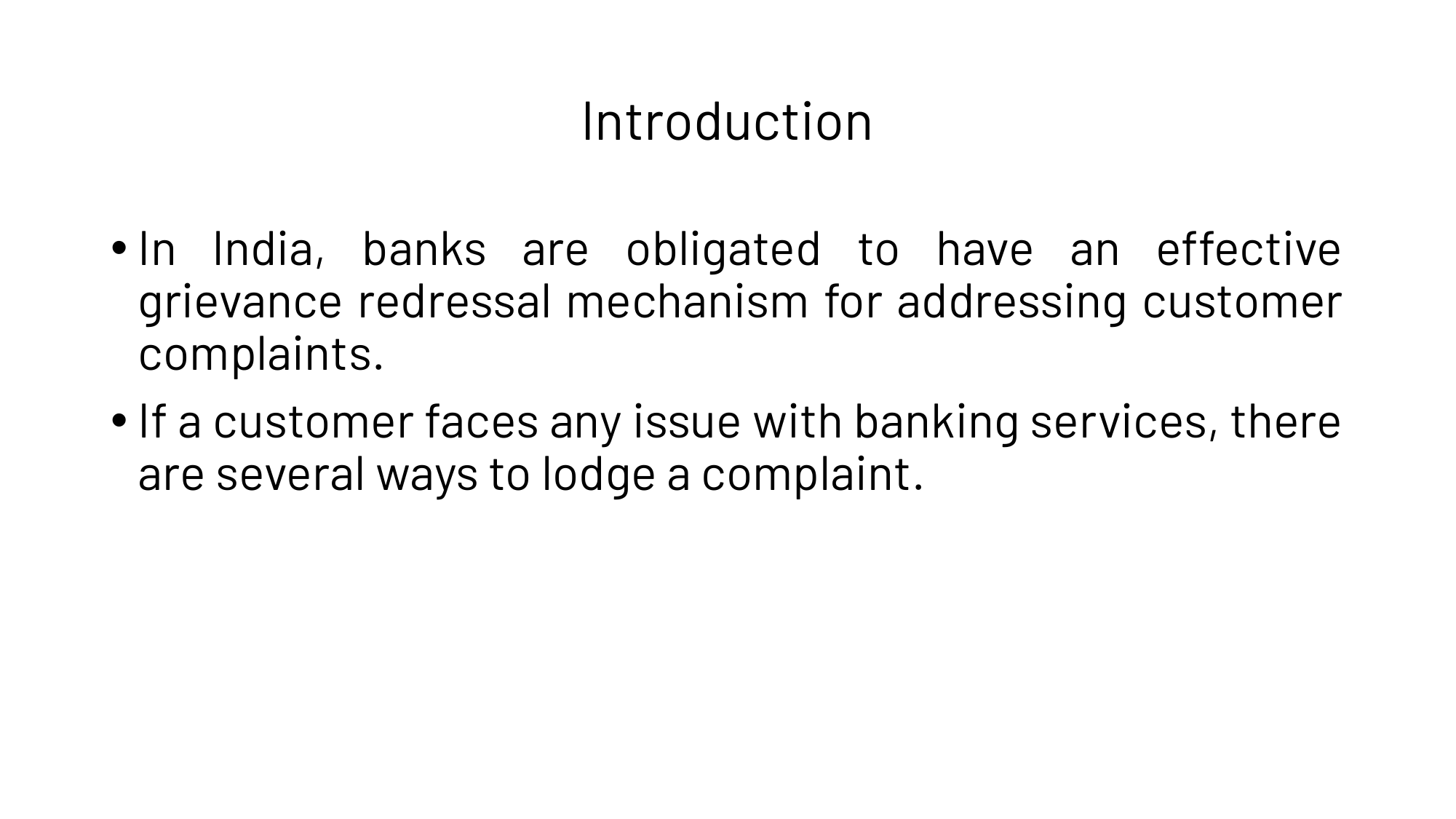

# Introduction
In India, banks are obligated to have an effective grievance redressal mechanism for addressing customer complaints.
If a customer faces any issue with banking services, there are several ways to lodge a complaint.